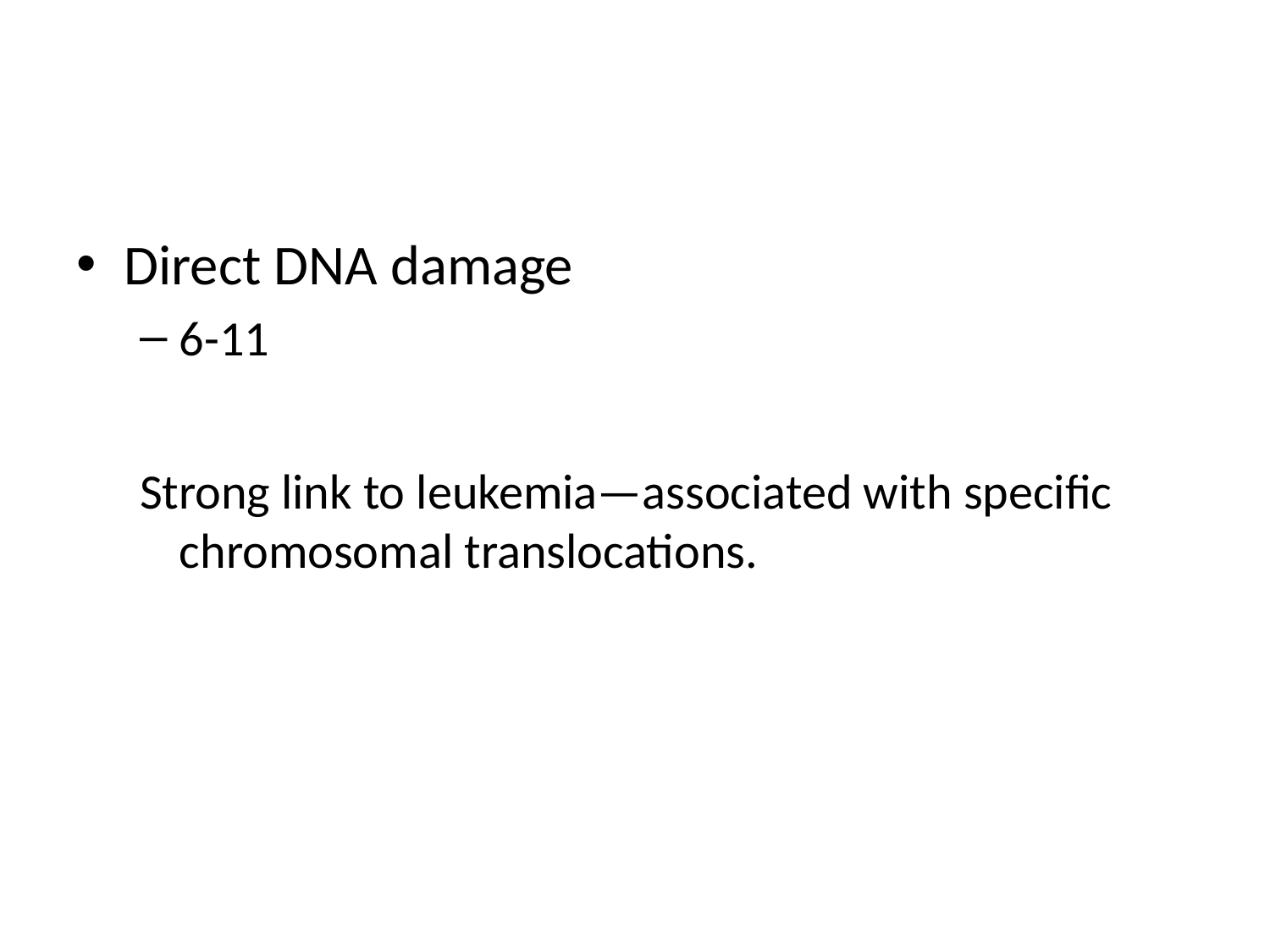

#
Direct DNA damage
6-11

Strong link to leukemia—associated with specific chromosomal translocations.